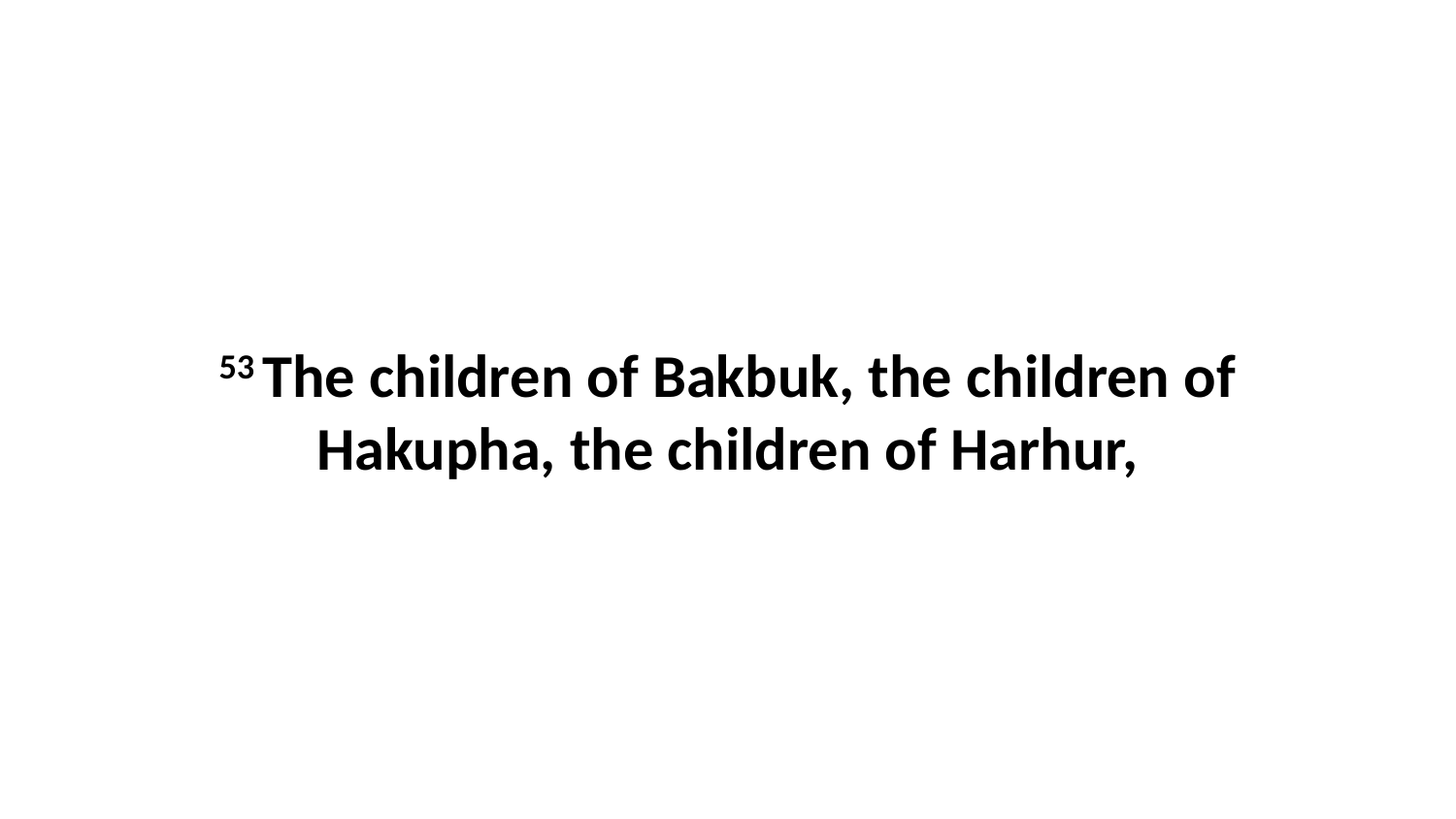

53 The children of Bakbuk, the children of Hakupha, the children of Harhur,